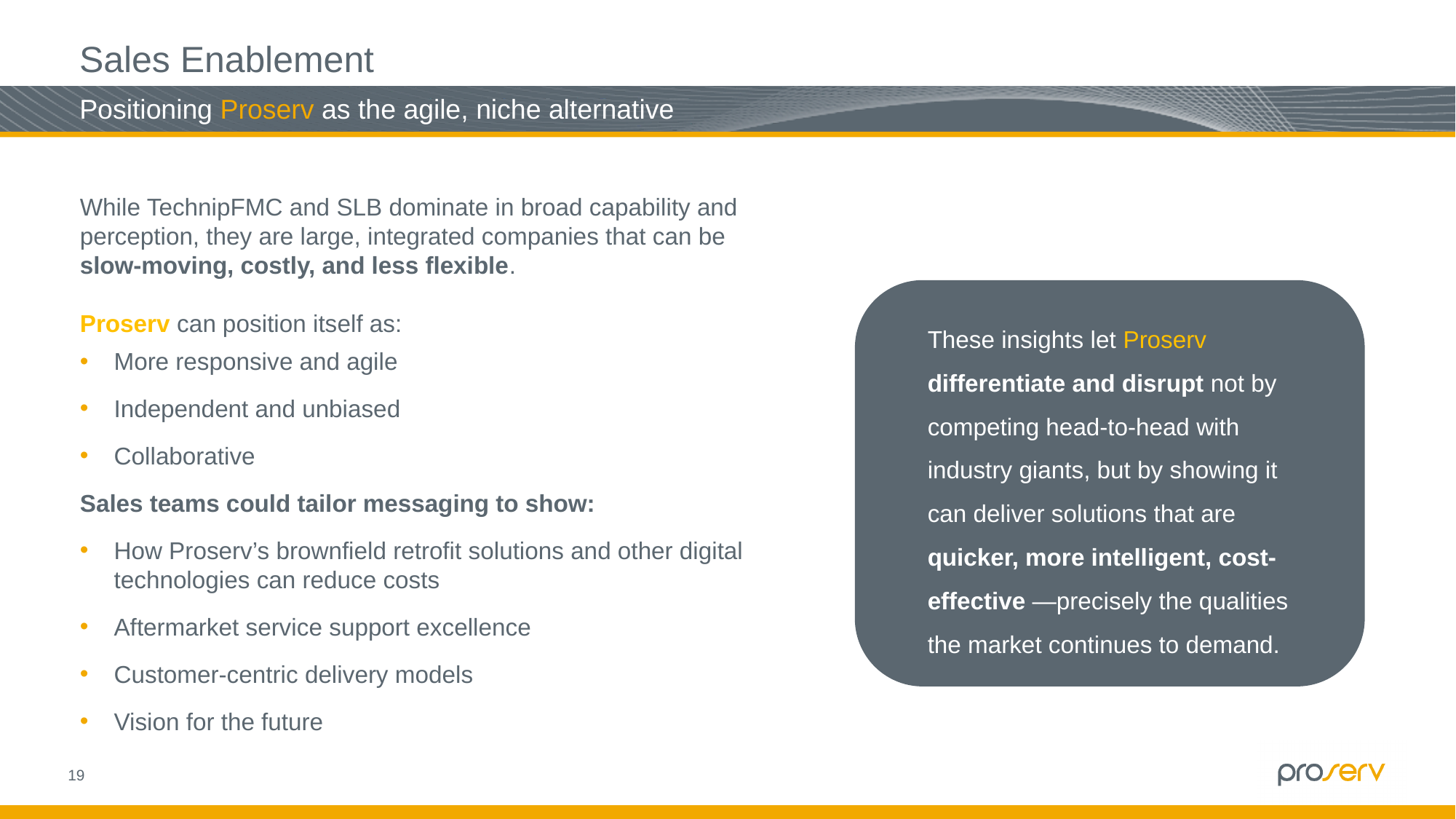

Sales Enablement
# Positioning Proserv as the agile, niche alternative
While TechnipFMC and SLB dominate in broad capability and perception, they are large, integrated companies that can be slow-moving, costly, and less flexible.

Proserv can position itself as:
More responsive and agile
Independent and unbiased
Collaborative
Sales teams could tailor messaging to show:
How Proserv’s brownfield retrofit solutions and other digital technologies can reduce costs
Aftermarket service support excellence
Customer-centric delivery models
Vision for the future

These insights let Proserv differentiate and disrupt not by competing head-to-head with industry giants, but by showing it can deliver solutions that are quicker, more intelligent, cost-effective —precisely the qualities the market continues to demand.